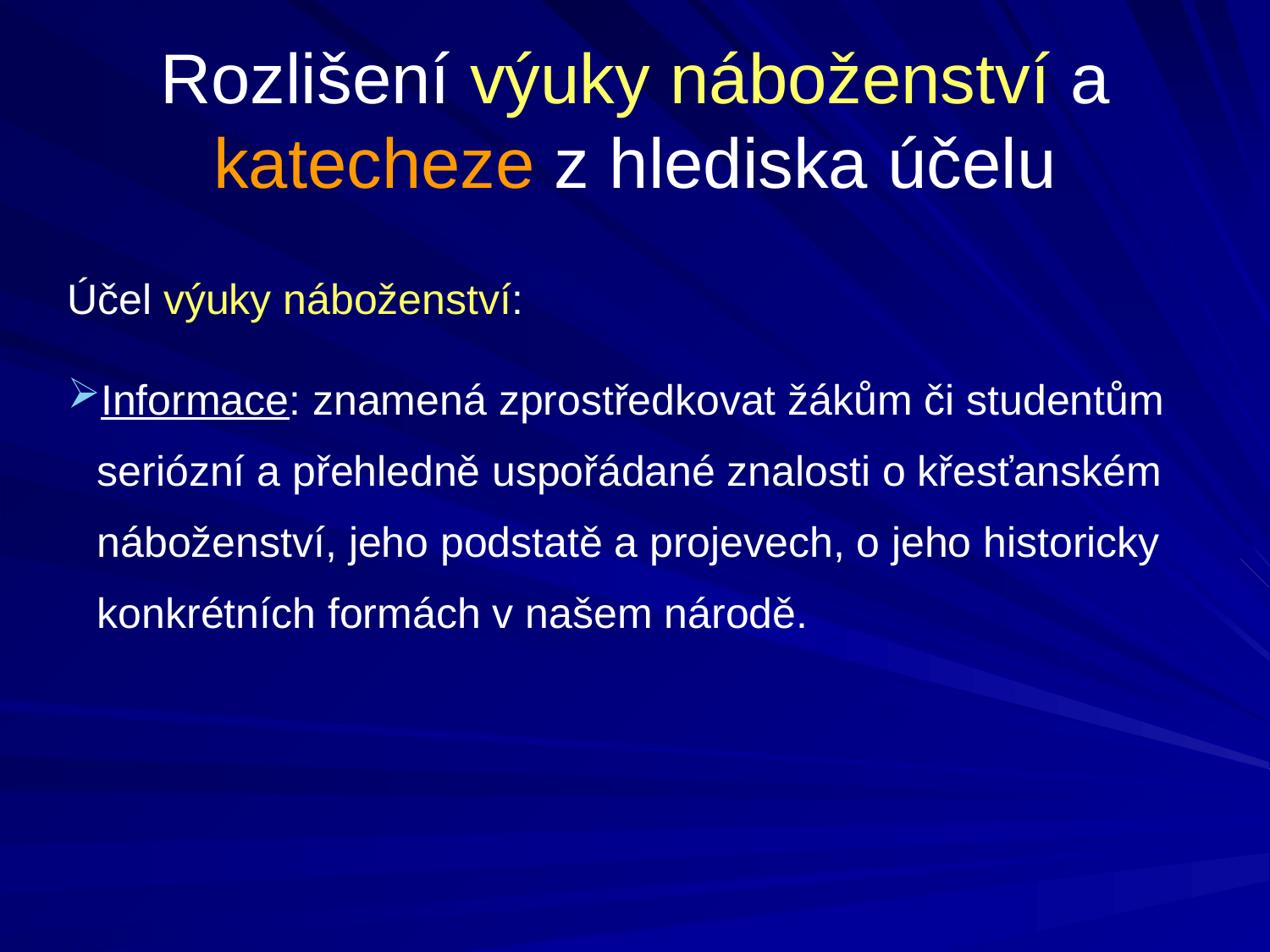

# Rozlišení výuky náboženství a katecheze z hlediska účelu

Účel výuky náboženství:
Informace: znamená zprostředkovat žákům či studentům seriózní a přehledně uspořádané znalosti o křesťanském náboženství, jeho podstatě a projevech, o jeho historicky konkrétních formách v našem národě.